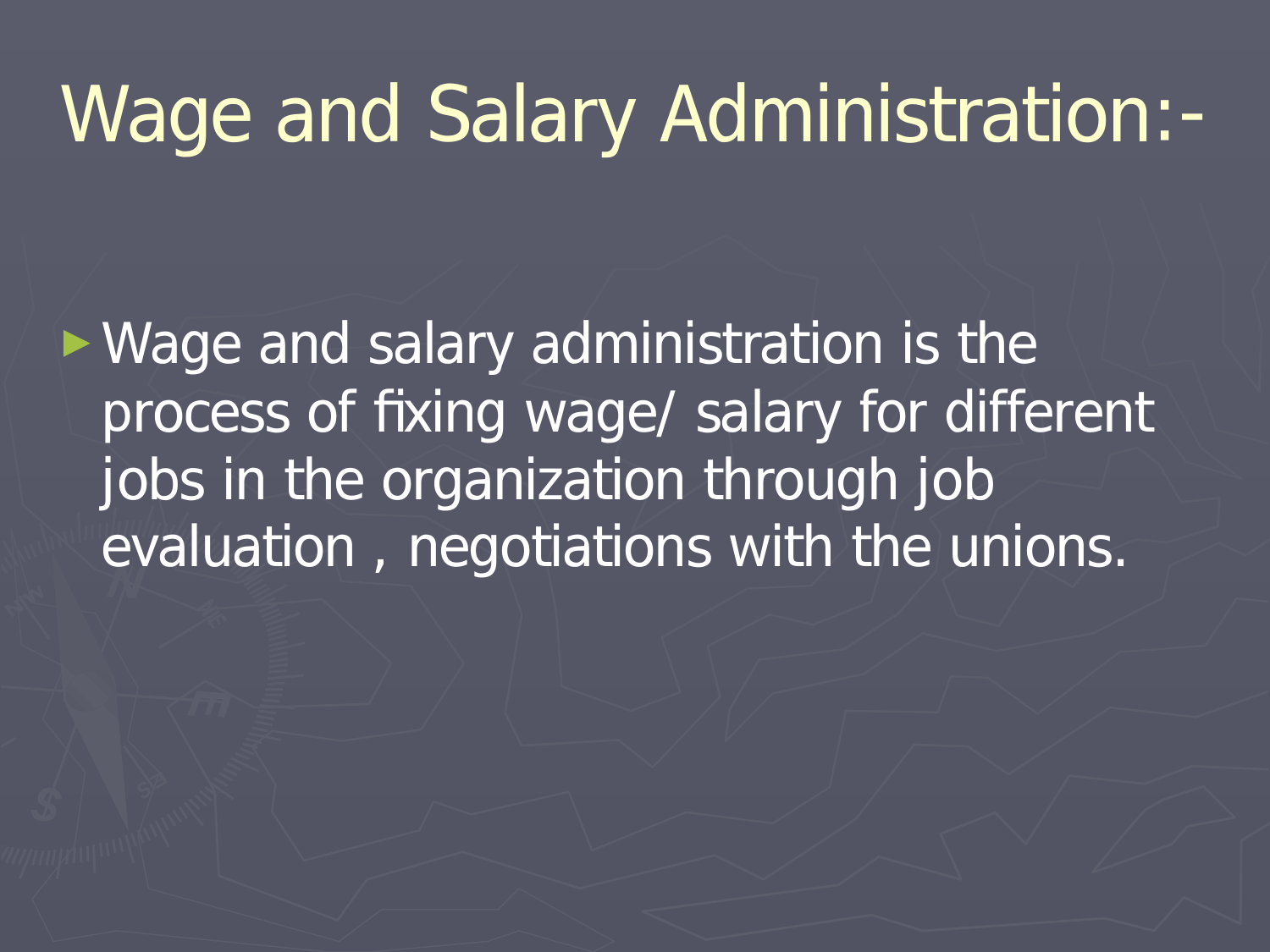

# Wage and Salary Administration:-

Wage and salary administration is the process of fixing wage/ salary for different jobs in the organization through job evaluation , negotiations with the unions.